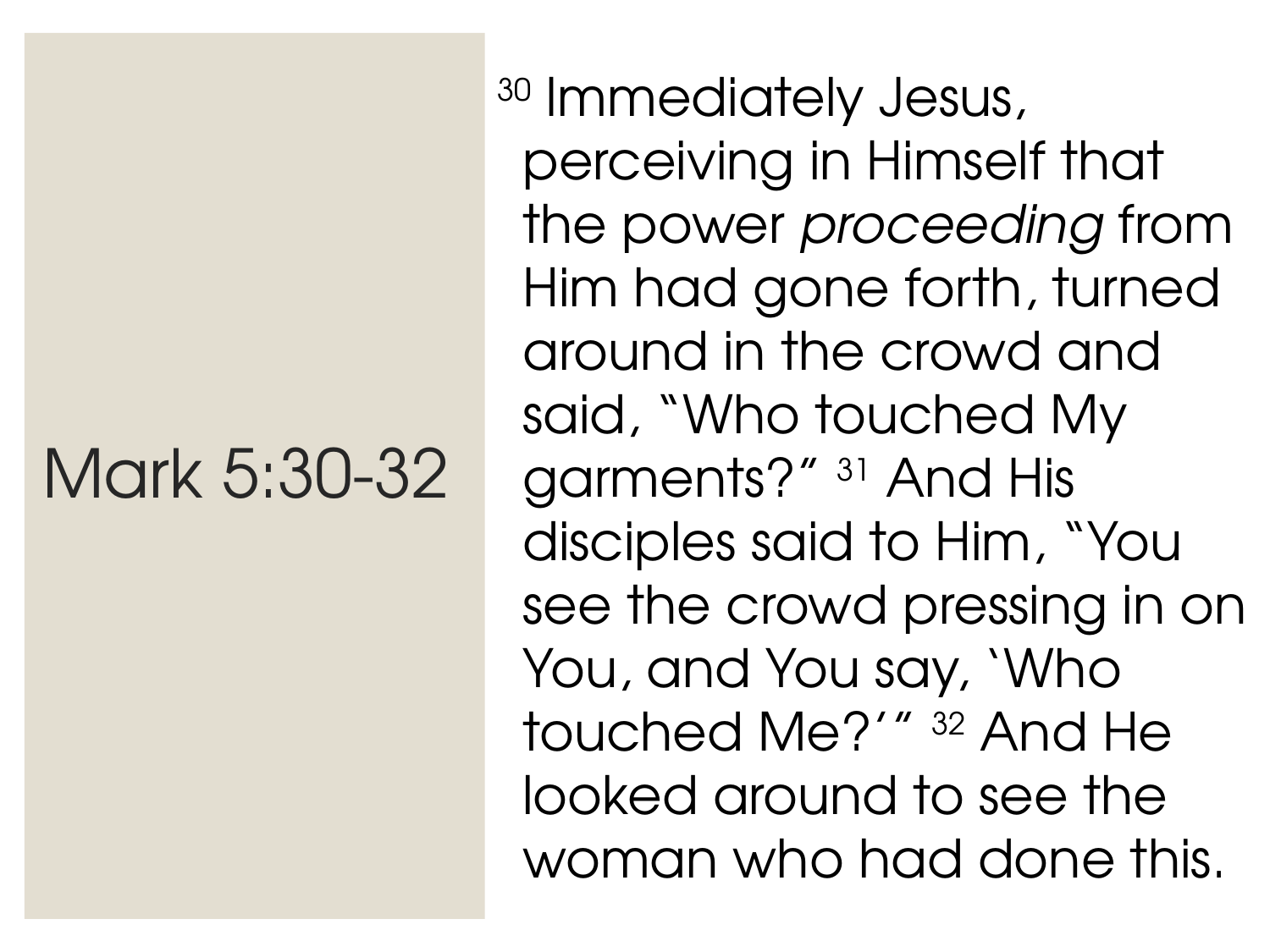

# Mark 5:30-32
30 Immediately Jesus, perceiving in Himself that the power proceeding from Him had gone forth, turned around in the crowd and said, “Who touched My garments?” 31 And His disciples said to Him, “You see the crowd pressing in on You, and You say, ‘Who touched Me?’” 32 And He looked around to see the woman who had done this.